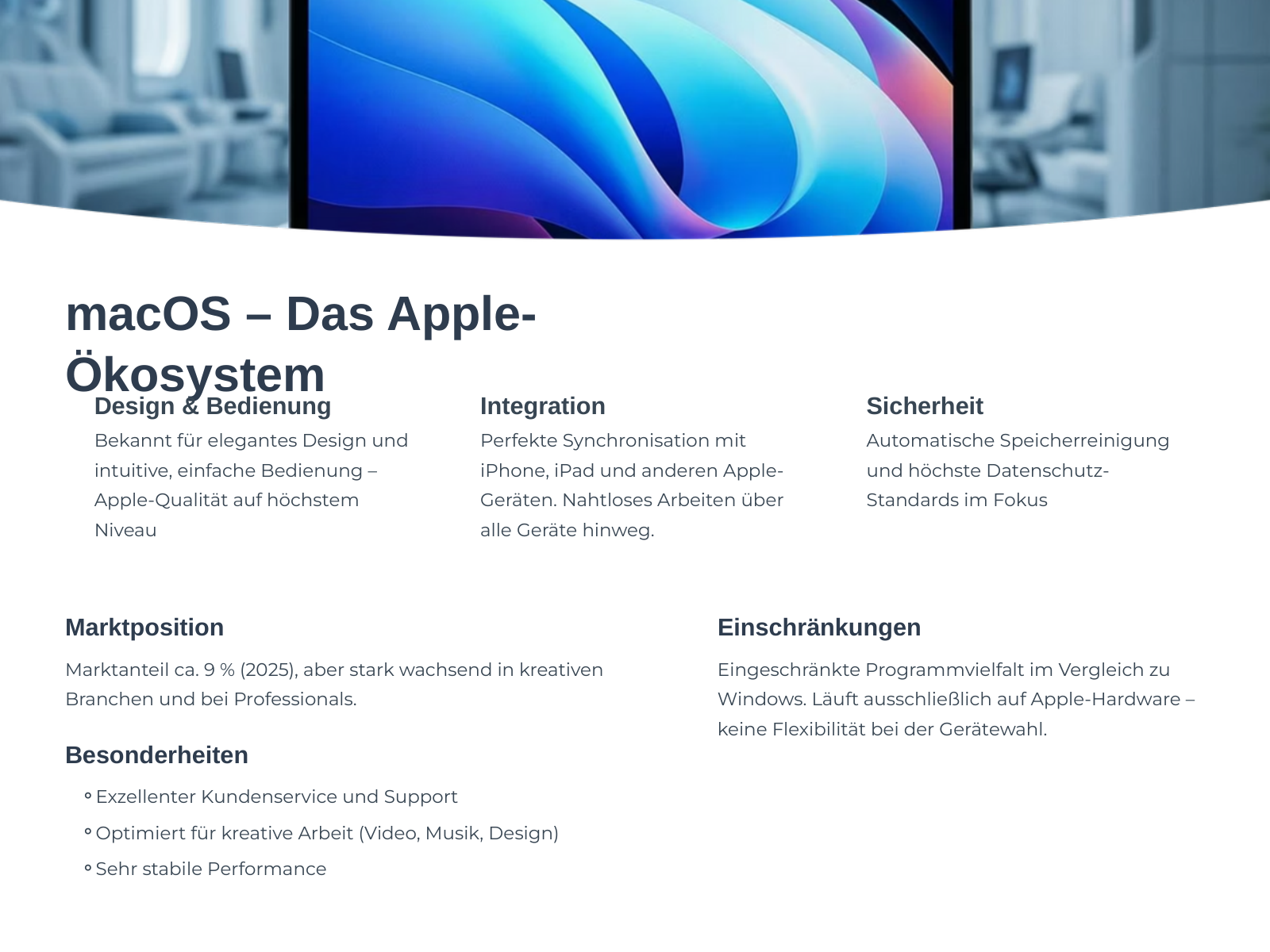

macOS – Das Apple-Ökosystem

Design & Bedienung
Integration
Sicherheit
Bekannt für elegantes Design und intuitive, einfache Bedienung – Apple-Qualität auf höchstem Niveau
Perfekte Synchronisation mit iPhone, iPad und anderen Apple-Geräten. Nahtloses Arbeiten über alle Geräte hinweg.
Automatische Speicherreinigung und höchste Datenschutz-Standards im Fokus
Marktposition
Einschränkungen
Marktanteil ca. 9 % (2025), aber stark wachsend in kreativen Branchen und bei Professionals.
Eingeschränkte Programmvielfalt im Vergleich zu Windows. Läuft ausschließlich auf Apple-Hardware – keine Flexibilität bei der Gerätewahl.
Besonderheiten
Exzellenter Kundenservice und Support
Optimiert für kreative Arbeit (Video, Musik, Design)
Sehr stabile Performance